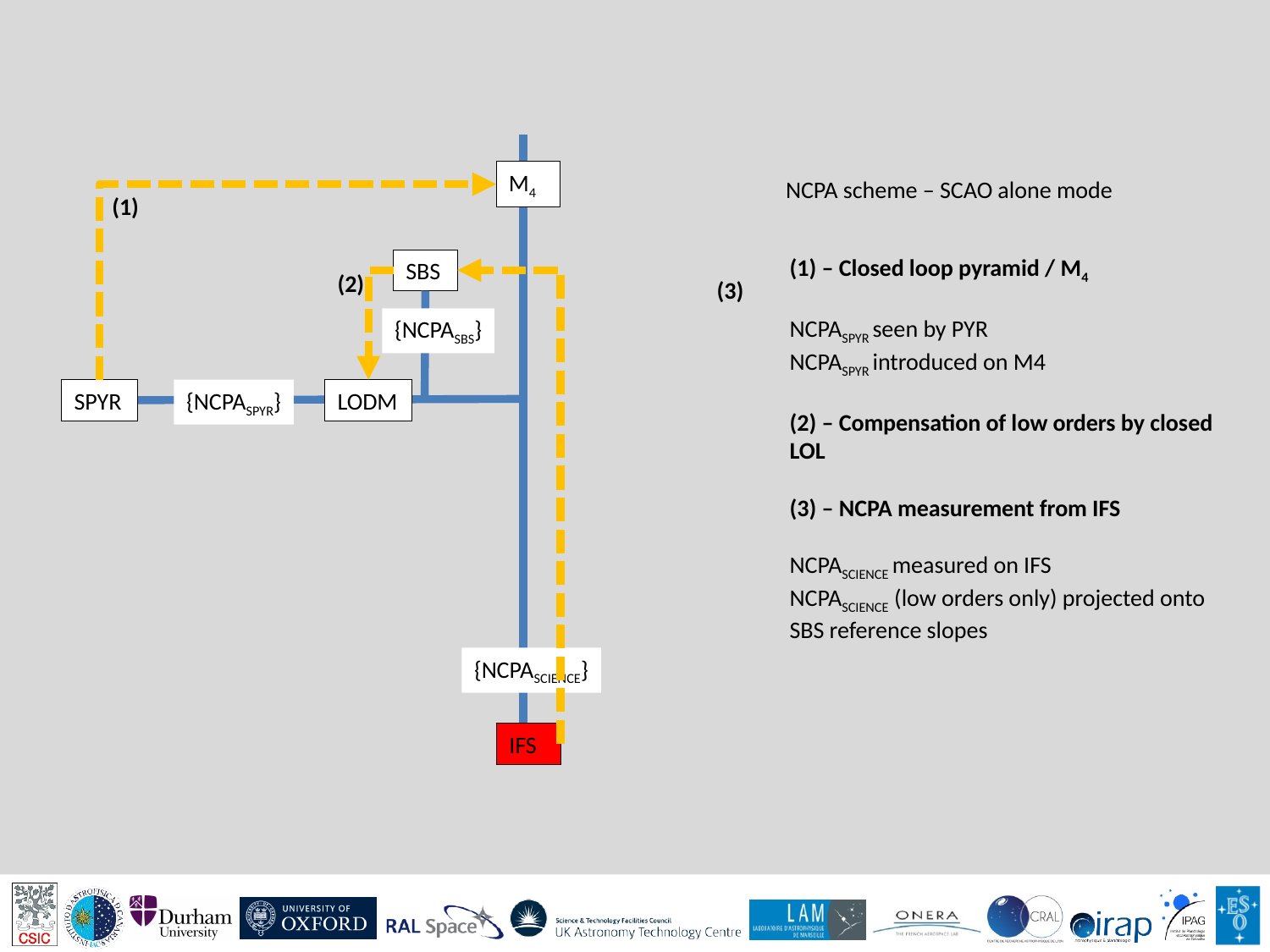

M4
NCPA scheme – SCAO alone mode
(1)
(1) – Closed loop pyramid / M4

NCPASPYR seen by PYR
NCPASPYR introduced on M4

(2) – Compensation of low orders by closed LOL

(3) – NCPA measurement from IFS

NCPASCIENCE measured on IFS
NCPASCIENCE (low orders only) projected onto SBS reference slopes

SBS
(2)
(3)
{NCPASBS}
SPYR
{NCPASPYR}
LODM
{NCPASCIENCE}
IFS